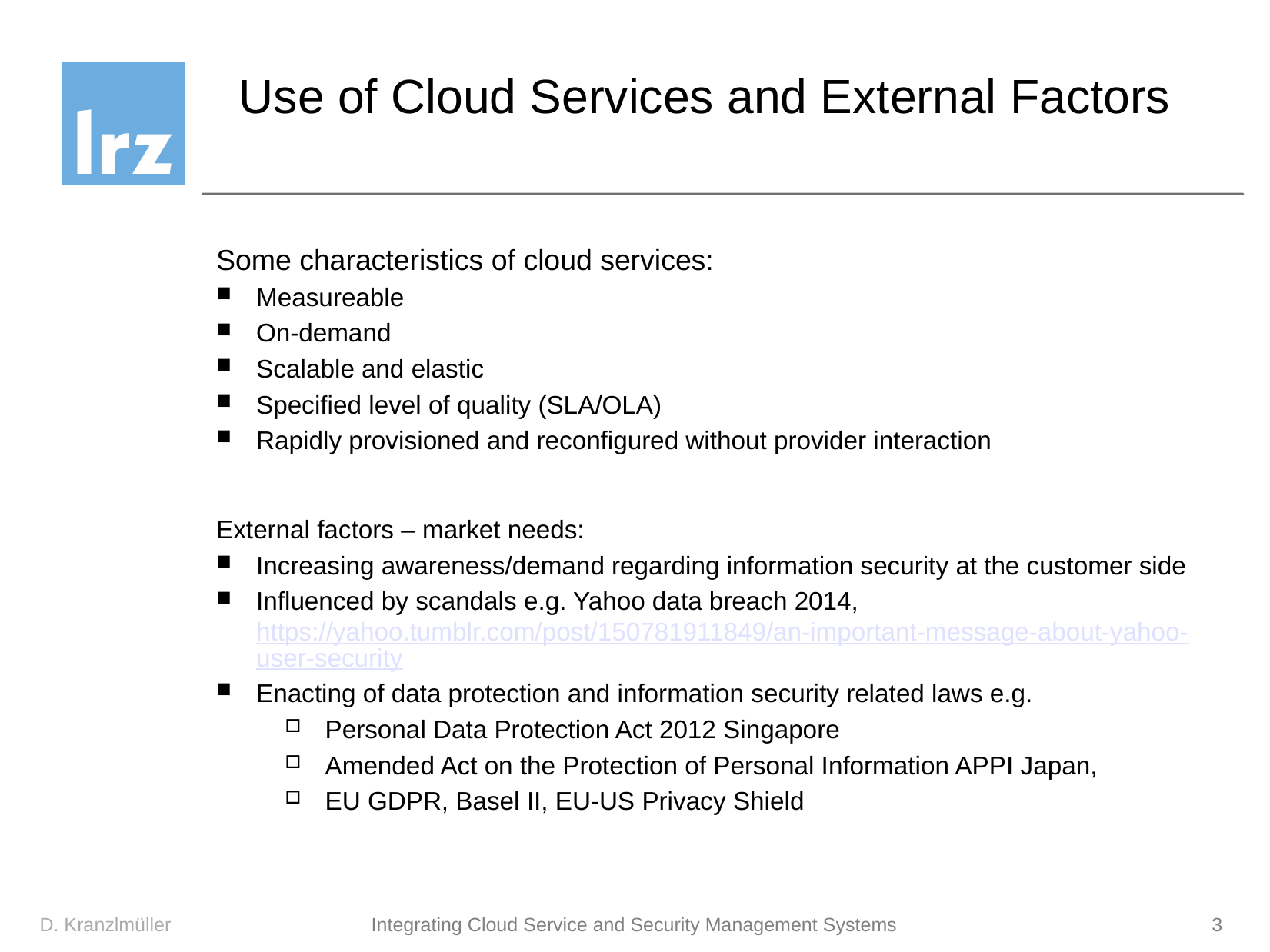

# Use of Cloud Services and External Factors

Some characteristics of cloud services:
Measureable
On-demand
Scalable and elastic
Specified level of quality (SLA/OLA)
Rapidly provisioned and reconfigured without provider interaction

External factors – market needs:
Increasing awareness/demand regarding information security at the customer side
Influenced by scandals e.g. Yahoo data breach 2014, https://yahoo.tumblr.com/post/150781911849/an-important-message-about-yahoo-user-security
Enacting of data protection and information security related laws e.g.
Personal Data Protection Act 2012 Singapore
Amended Act on the Protection of Personal Information APPI Japan,
EU GDPR, Basel II, EU-US Privacy Shield
D. Kranzlmüller
Integrating Cloud Service and Security Management Systems
3